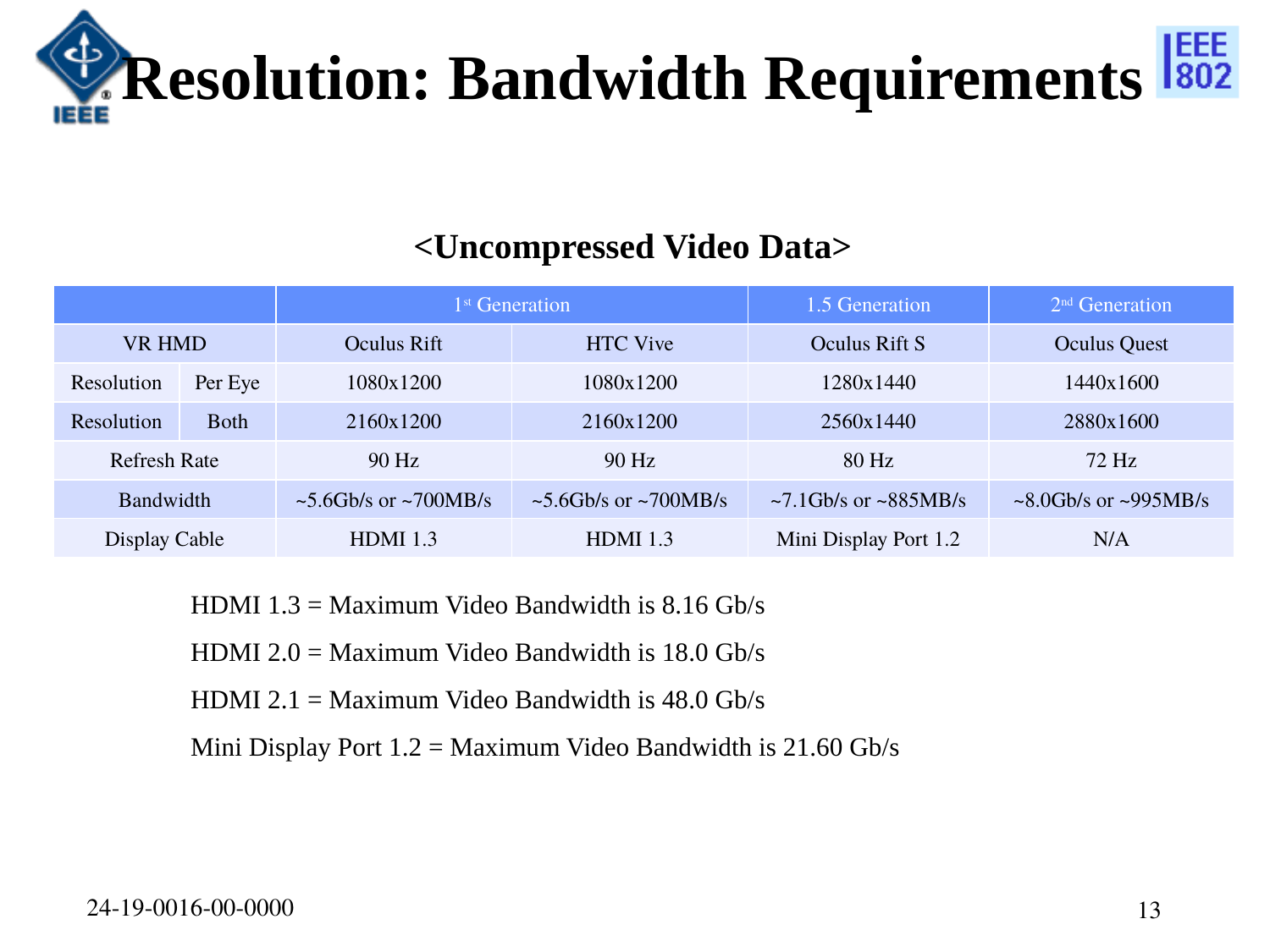

# Resolution: Bandwidth Requirements
<Uncompressed Video Data>
|  |  | 1st Generation |  | 1.5 Generation | 2nd Generation |
| --- | --- | --- | --- | --- | --- |
| VR HMD |  | Oculus Rift | HTC Vive | Oculus Rift S | Oculus Quest |
| Resolution | Per Eye | 1080x1200 | 1080x1200 | 1280x1440 | 1440x1600 |
| Resolution | Both | 2160x1200 | 2160x1200 | 2560x1440 | 2880x1600 |
| Refresh Rate |  | 90 Hz | 90 Hz | 80 Hz | 72 Hz |
| Bandwidth |  | ~5.6Gb/s or ~700MB/s | ~5.6Gb/s or ~700MB/s | ~7.1Gb/s or ~885MB/s | ~8.0Gb/s or ~995MB/s |
| Display Cable |  | HDMI 1.3 | HDMI 1.3 | Mini Display Port 1.2 | N/A |
HDMI 1.3 = Maximum Video Bandwidth is 8.16 Gb/s
HDMI 2.0 = Maximum Video Bandwidth is 18.0 Gb/s
HDMI 2.1 = Maximum Video Bandwidth is 48.0 Gb/s
Mini Display Port 1.2 = Maximum Video Bandwidth is 21.60 Gb/s
24-19-0016-00-0000
13